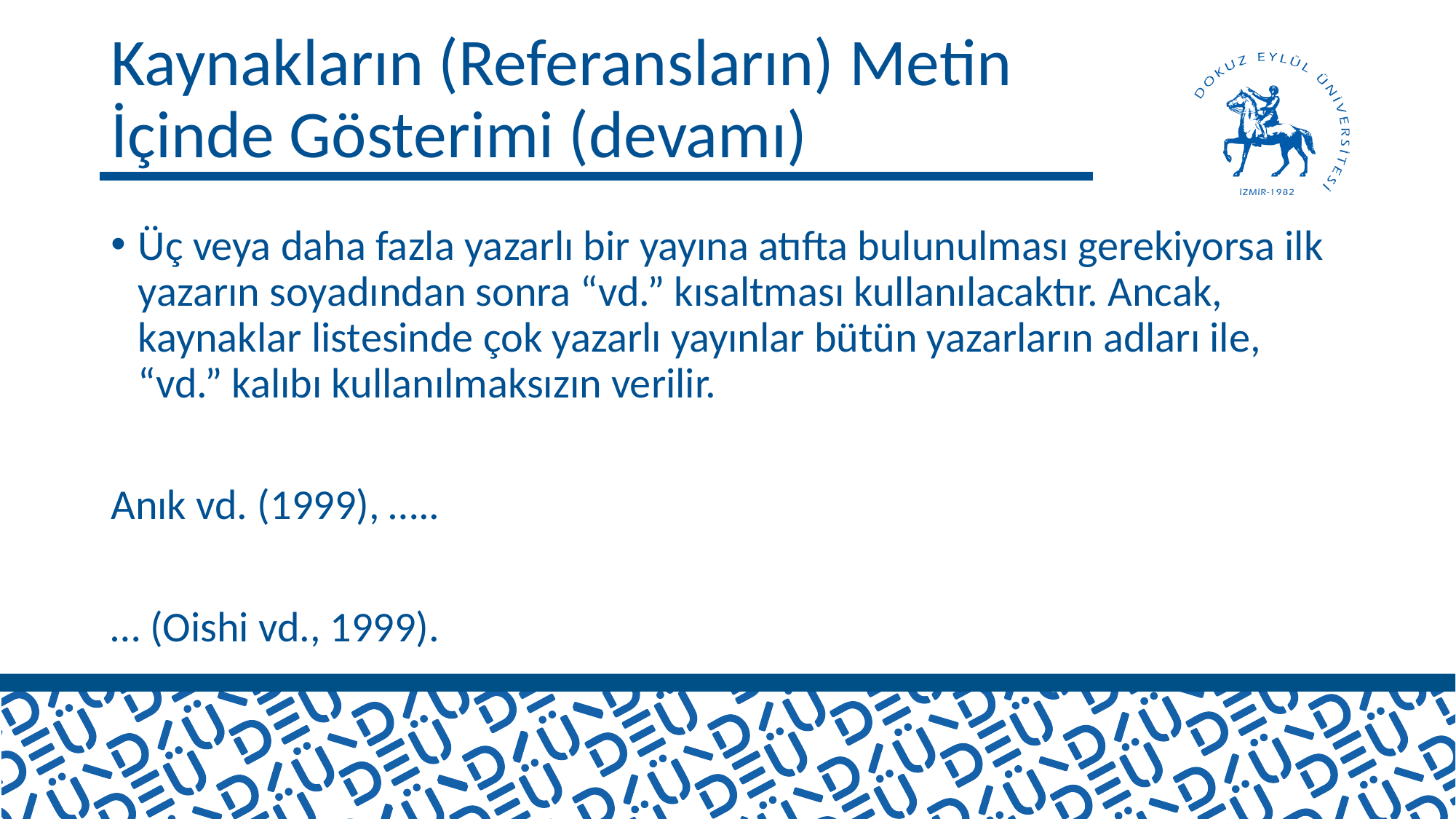

# Kaynakların (Referansların) Metin İçinde Gösterimi (devamı)
Üç veya daha fazla yazarlı bir yayına atıfta bulunulması gerekiyorsa ilk yazarın soyadından sonra “vd.” kısaltması kullanılacaktır. Ancak, kaynaklar listesinde çok yazarlı yayınlar bütün yazarların adları ile, “vd.” kalıbı kullanılmaksızın verilir.

Anık vd. (1999), …..

… (Oishi vd., 1999).